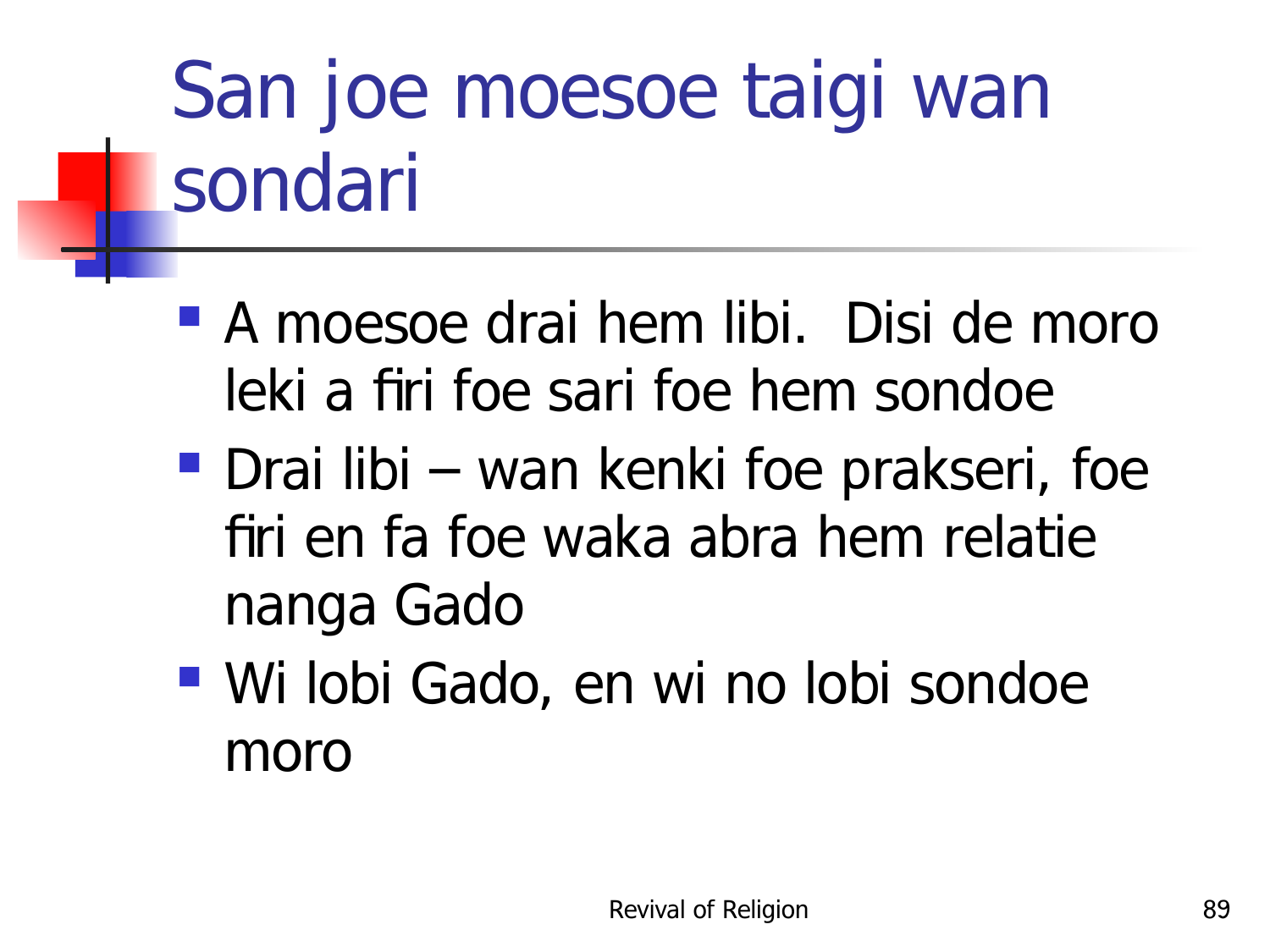

# San joe moesoe taigi wan sondari
A moesoe drai hem libi.  Disi de moro leki a firi foe sari foe hem sondoe
Drai libi – wan kenki foe prakseri, foe firi en fa foe waka abra hem relatie nanga Gado
Wi lobi Gado, en wi no lobi sondoe moro
Revival of Religion
89